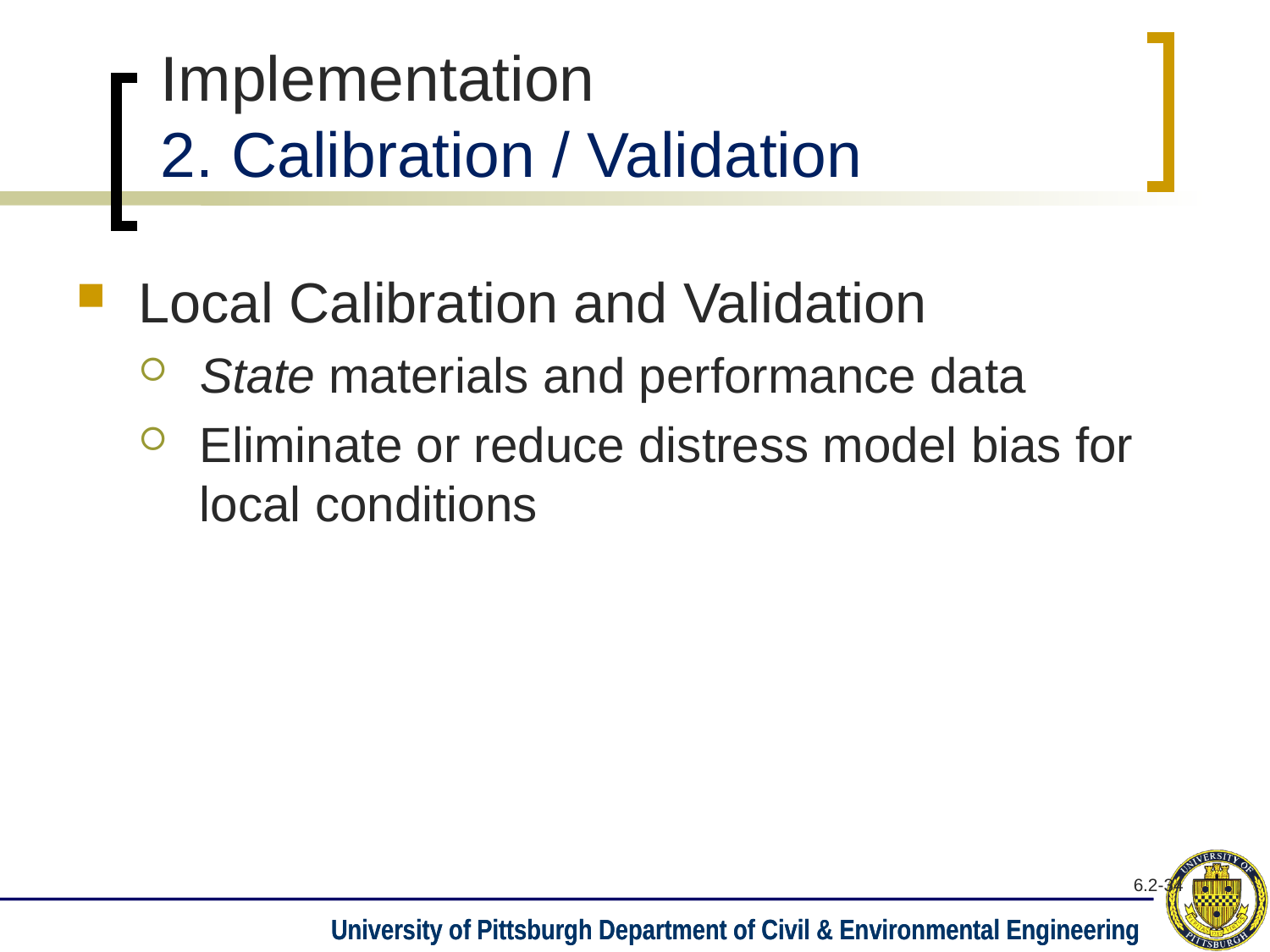

# Implementation 2. Calibration / Validation
Local Calibration and Validation
State materials and performance data
Eliminate or reduce distress model bias for local conditions
6.2-34